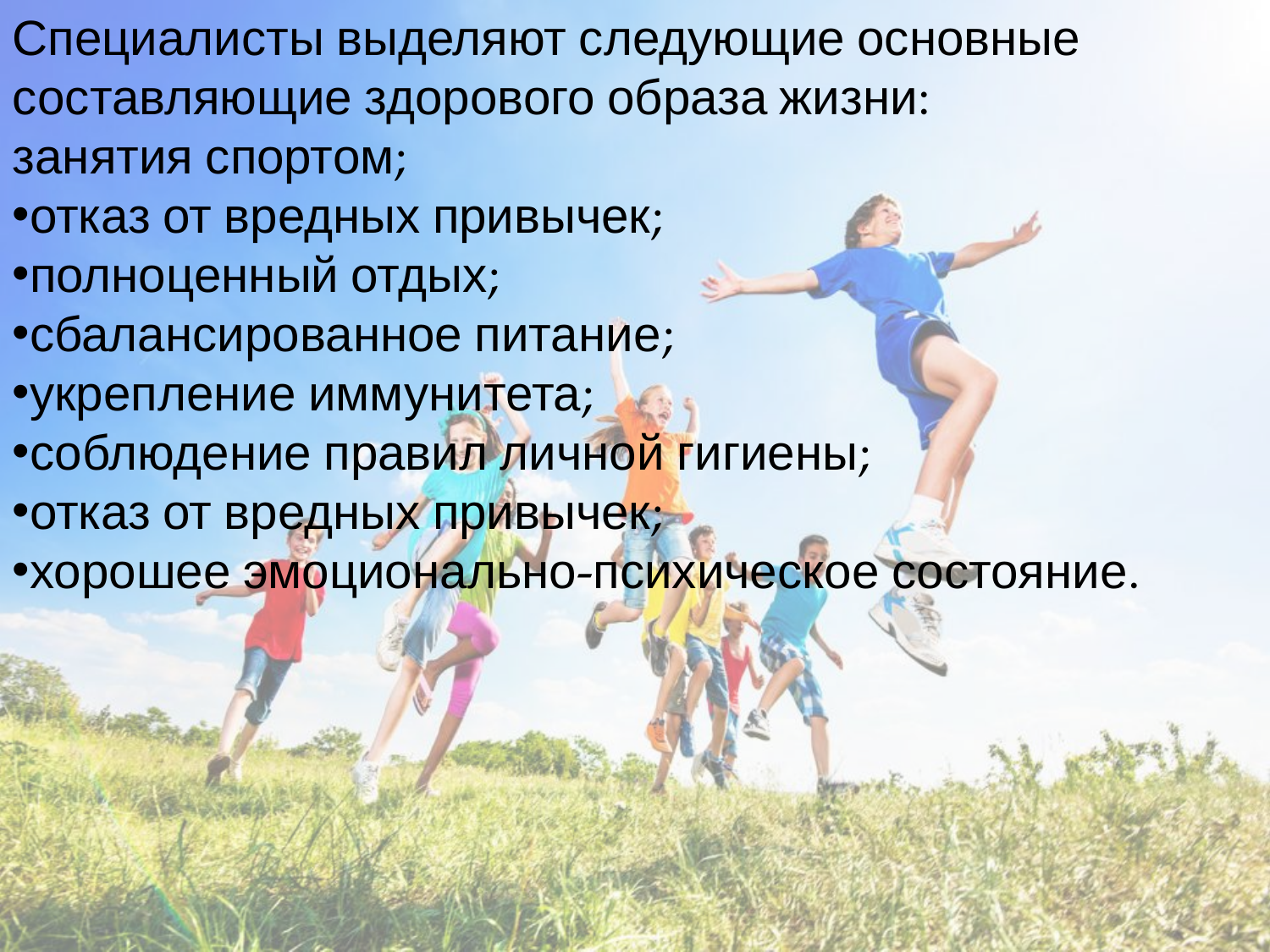

Специалисты выделяют следующие основные составляющие здорового образа жизни:
занятия спортом;
отказ от вредных привычек;
полноценный отдых;
сбалансированное питание;
укрепление иммунитета;
соблюдение правил личной гигиены;
отказ от вредных привычек;
хорошее эмоционально-психическое состояние.